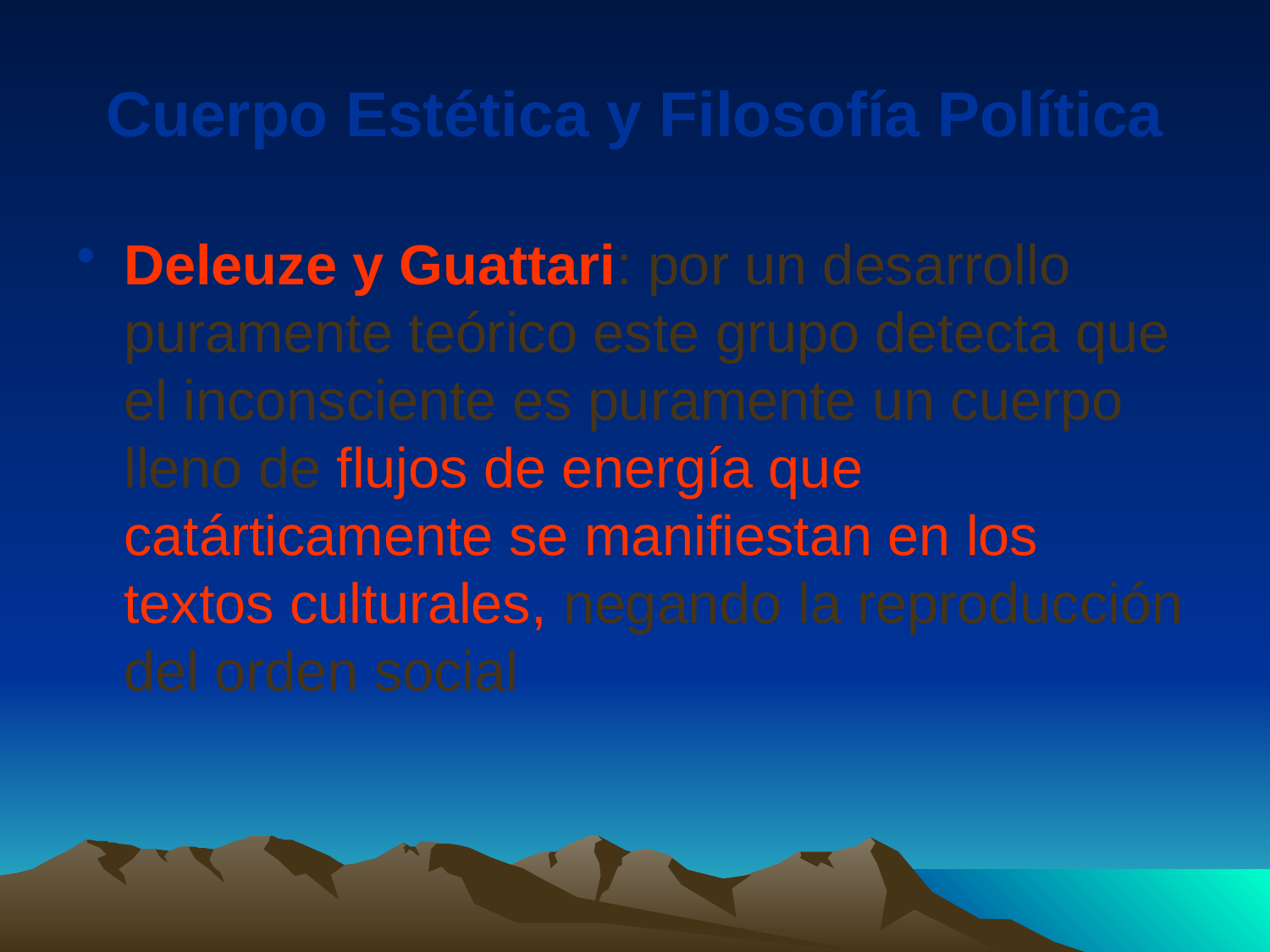

# Cuerpo Estética y Filosofía Política
Deleuze y Guattari: por un desarrollo puramente teórico este grupo detecta que el inconsciente es puramente un cuerpo lleno de flujos de energía que catárticamente se manifiestan en los textos culturales, negando la reproducción del orden social